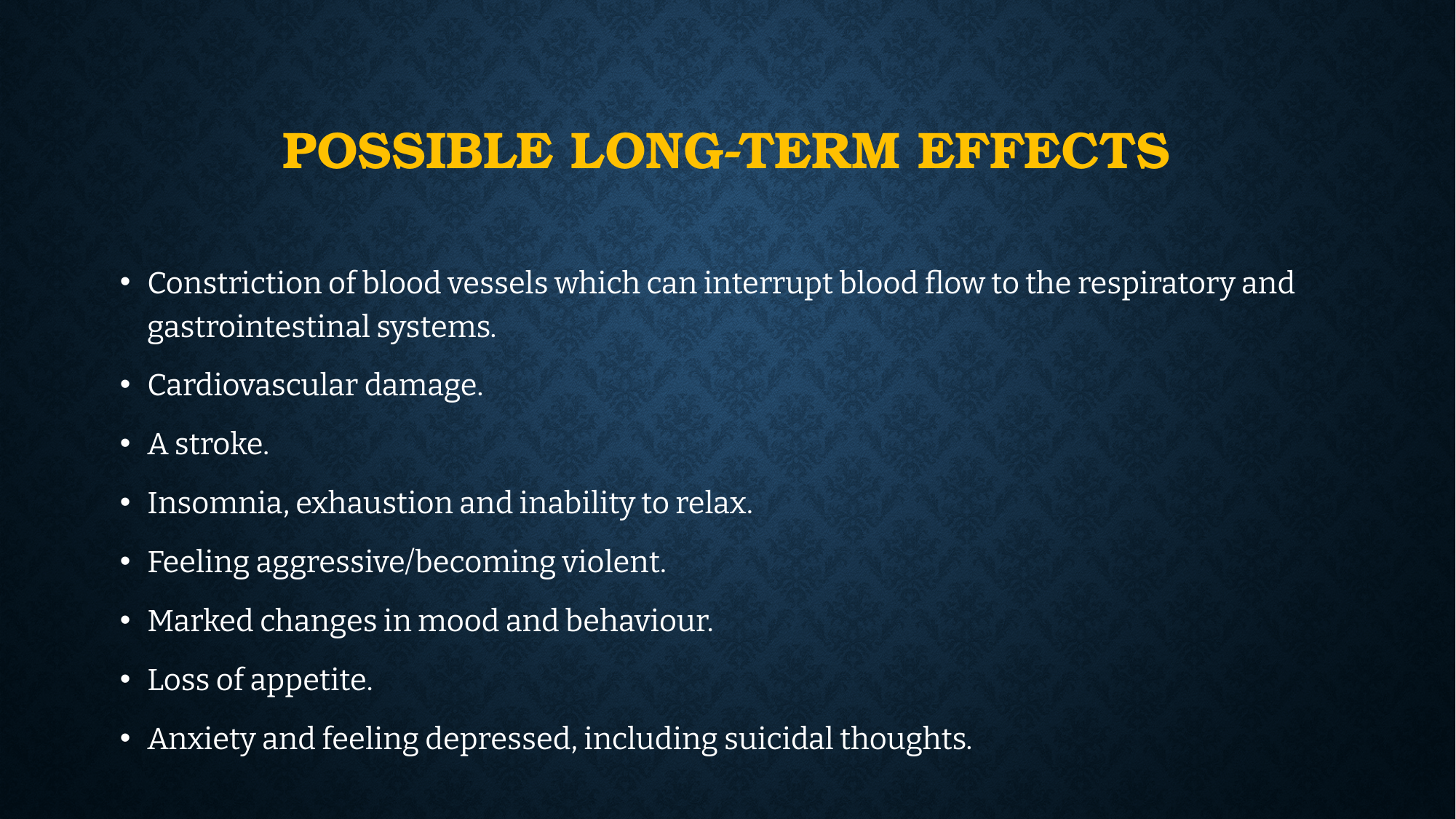

# Possible long-term effects
Constriction of blood vessels which can interrupt blood flow to the respiratory and gastrointestinal systems.
Cardiovascular damage.
A stroke.
Insomnia, exhaustion and inability to relax.
Feeling aggressive/becoming violent.
Marked changes in mood and behaviour.
Loss of appetite.
Anxiety and feeling depressed, including suicidal thoughts.